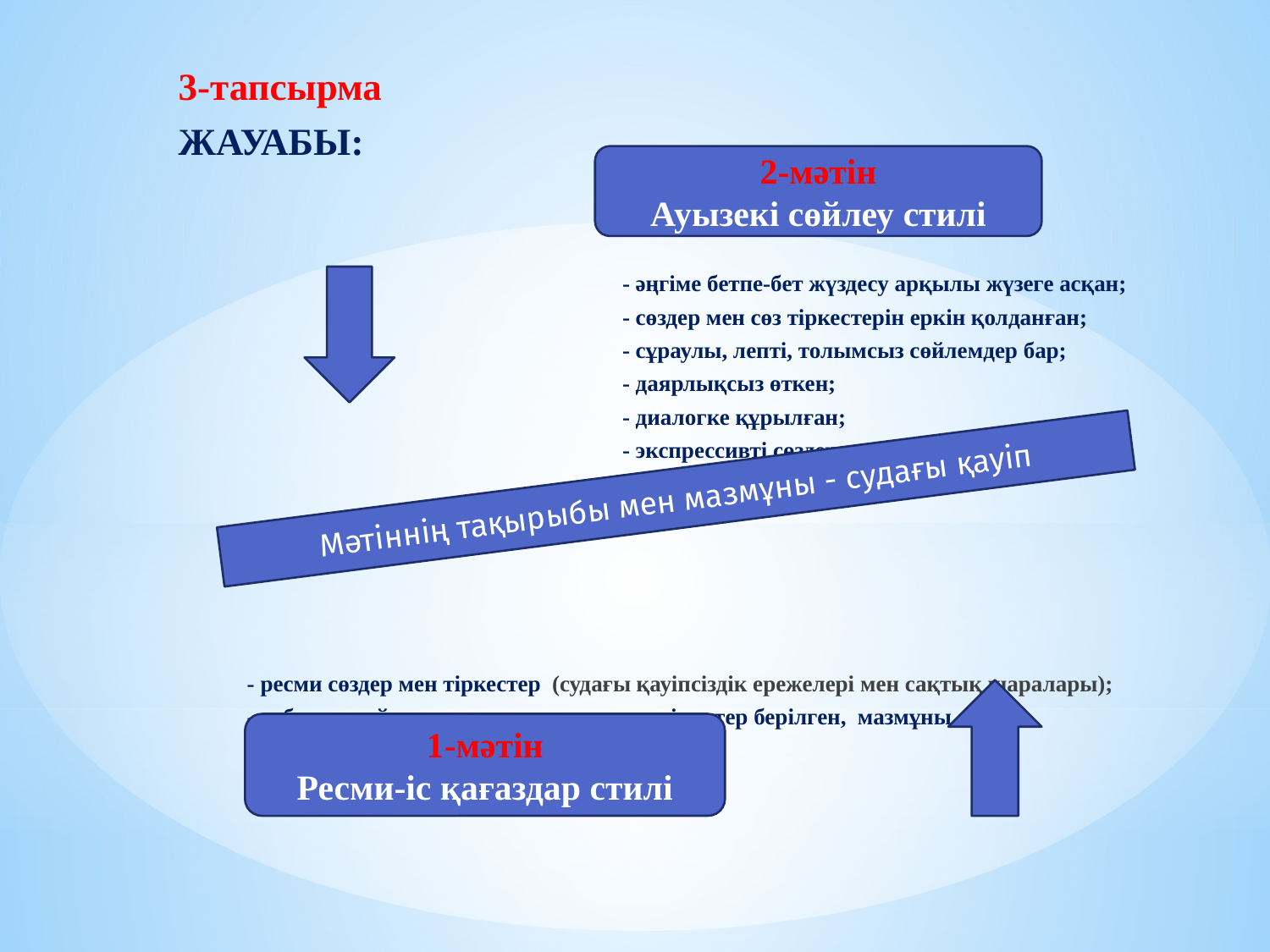

3-тапсырма
ЖАУАБЫ:

                                                                             - әңгіме бетпе-бет жүздесу арқылы жүзеге асқан;
                                                                             - сөздер мен сөз тіркестерін еркін қолданған;
                                                                             - сұраулы, лепті, толымсыз сөйлемдер бар;
                                                                             - даярлықсыз өткен;
                                                                             - диалогке құрылған;
                                                                             - экспрессивті сөздер кездескен.

            - ресми сөздер мен тіркестер  (судағы қауіпсіздік ережелері мен сақтық шаралары);
            - хабарлы сөйлемдер арқылы нақты мәліметтер берілген,  мазмұны анық;
            - мәтін қысқа құрылған.

2-мәтін
Ауызекі сөйлеу стилі

Мәтіннің тақырыбы мен мазмұны - судағы қауіп

1-мәтін
Ресми-іс қағаздар стилі